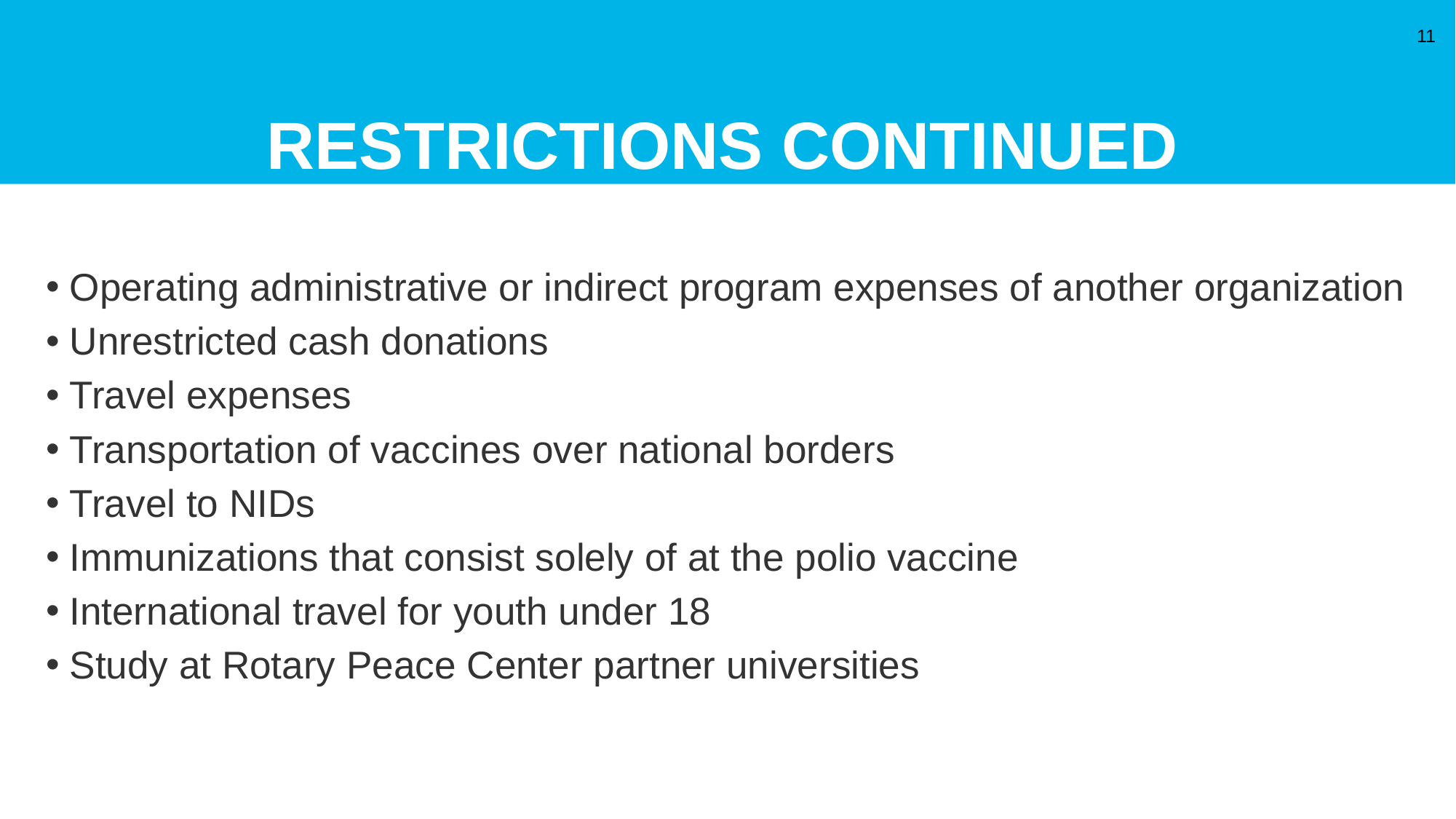

# Restrictions Continued
11
Operating administrative or indirect program expenses of another organization
Unrestricted cash donations
Travel expenses
Transportation of vaccines over national borders
Travel to NIDs
Immunizations that consist solely of at the polio vaccine
International travel for youth under 18
Study at Rotary Peace Center partner universities